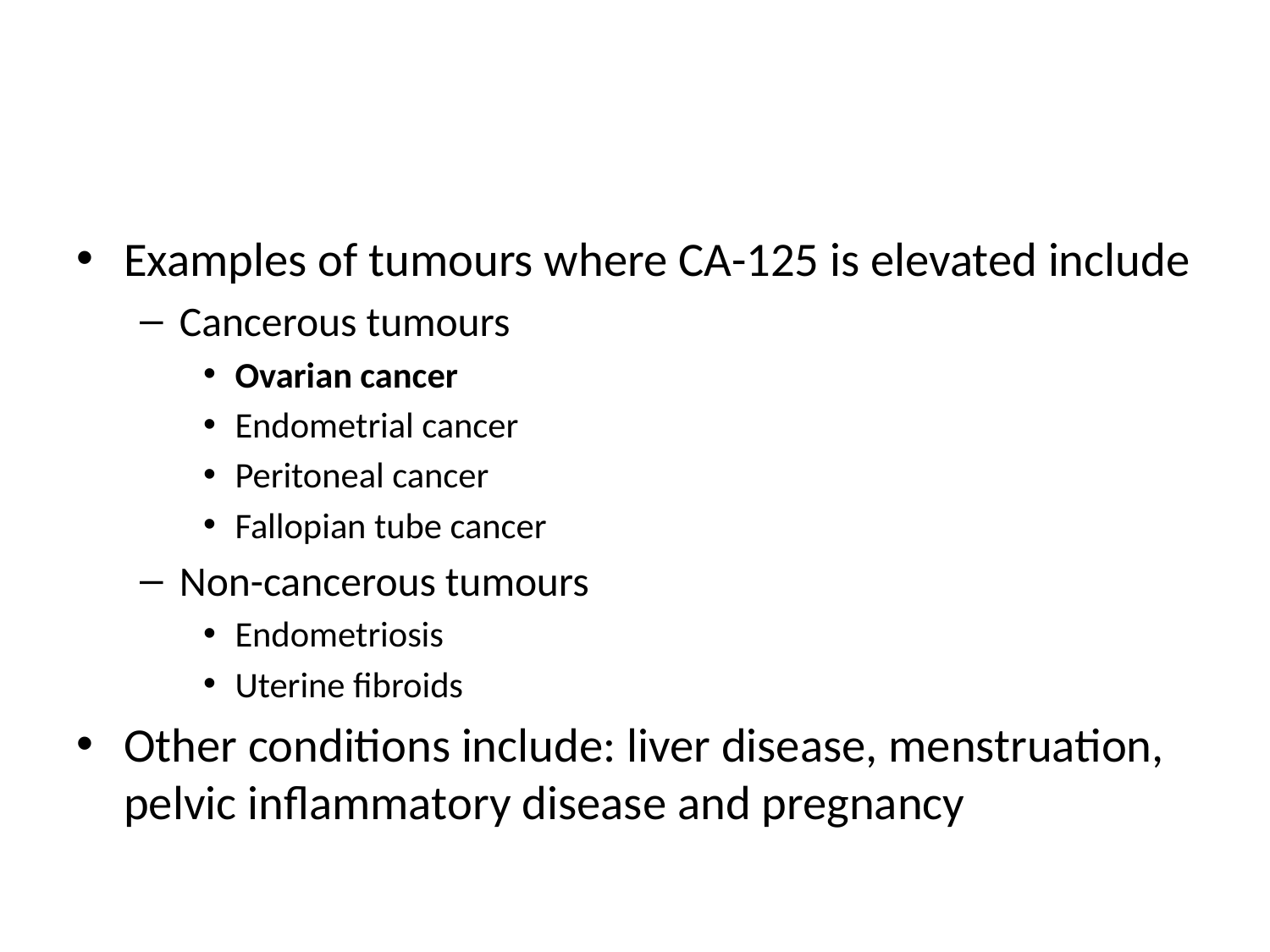

#
Examples of tumours where CA-125 is elevated include
Cancerous tumours
Ovarian cancer
Endometrial cancer
Peritoneal cancer
Fallopian tube cancer
Non-cancerous tumours
Endometriosis
Uterine fibroids
Other conditions include: liver disease, menstruation, pelvic inflammatory disease and pregnancy